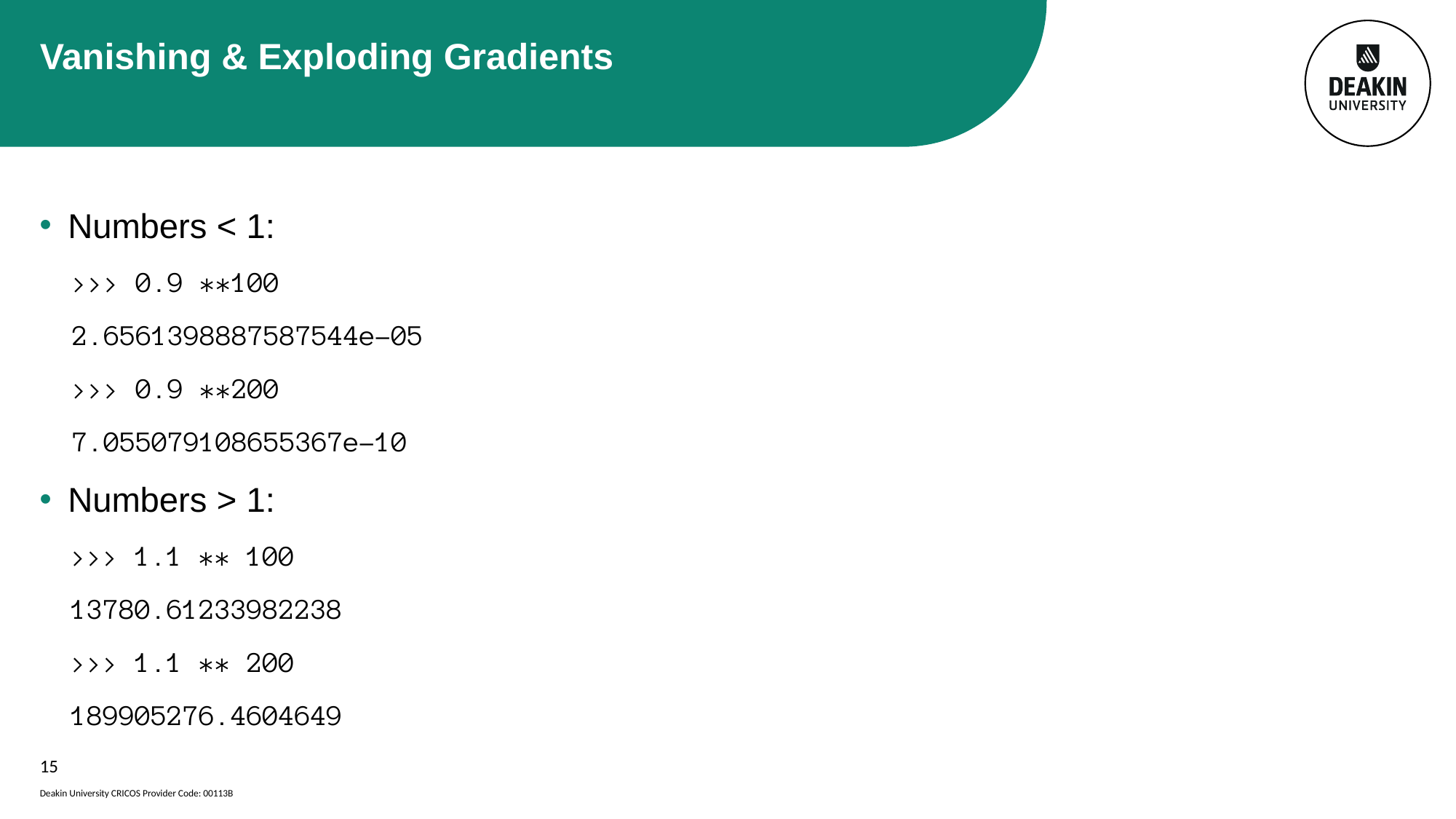

# Vanishing & Exploding Gradients
Numbers < 1:
>>> 0.9 **100
2.6561398887587544e-05
>>> 0.9 **200
7.055079108655367e-10
Numbers > 1:
>>> 1.1 ** 100
13780.61233982238
>>> 1.1 ** 200
189905276.4604649
15
Deakin University CRICOS Provider Code: 00113B